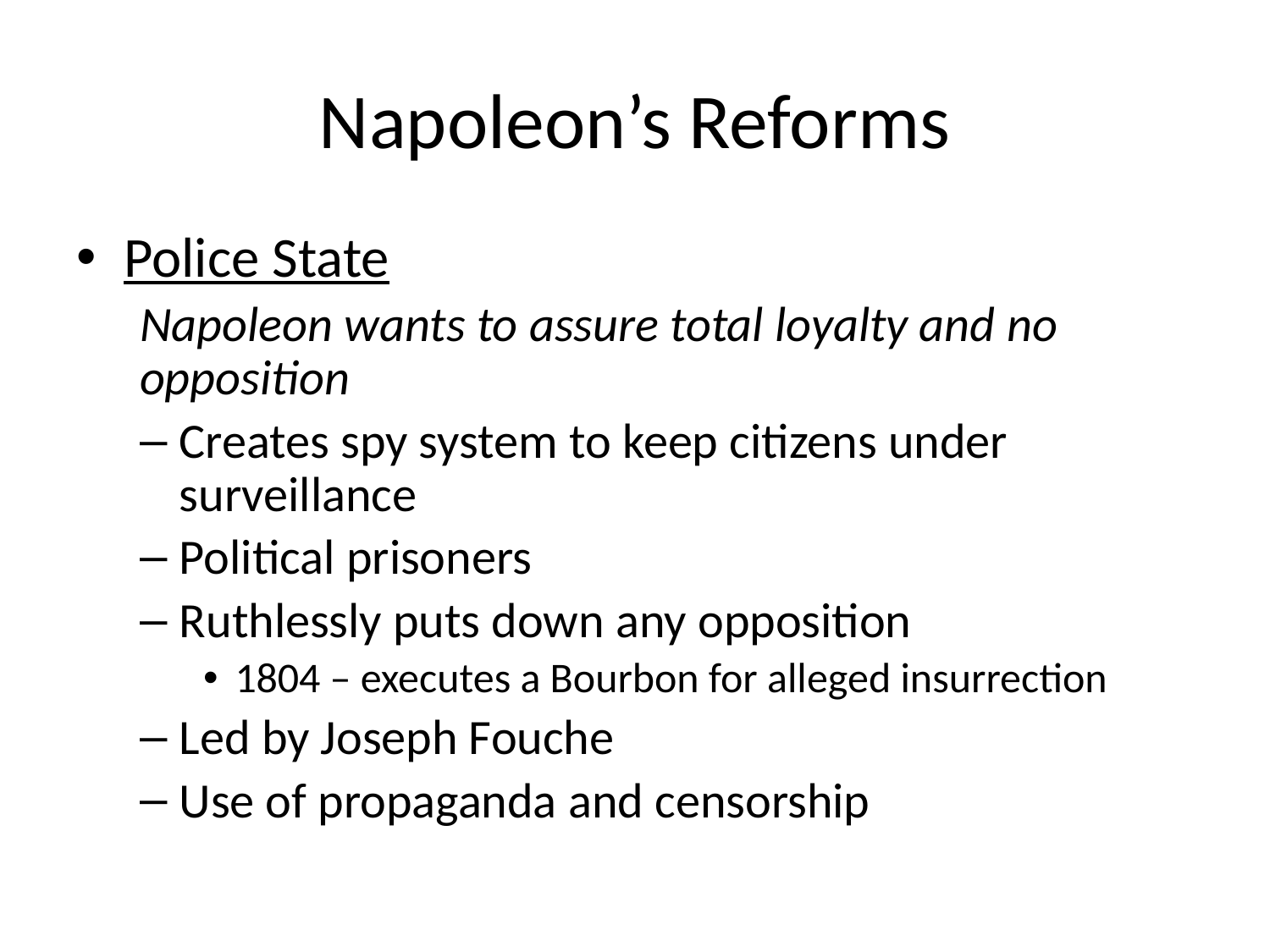

# Napoleon’s Reforms
Police State
Napoleon wants to assure total loyalty and no opposition
Creates spy system to keep citizens under surveillance
Political prisoners
Ruthlessly puts down any opposition
1804 – executes a Bourbon for alleged insurrection
Led by Joseph Fouche
Use of propaganda and censorship